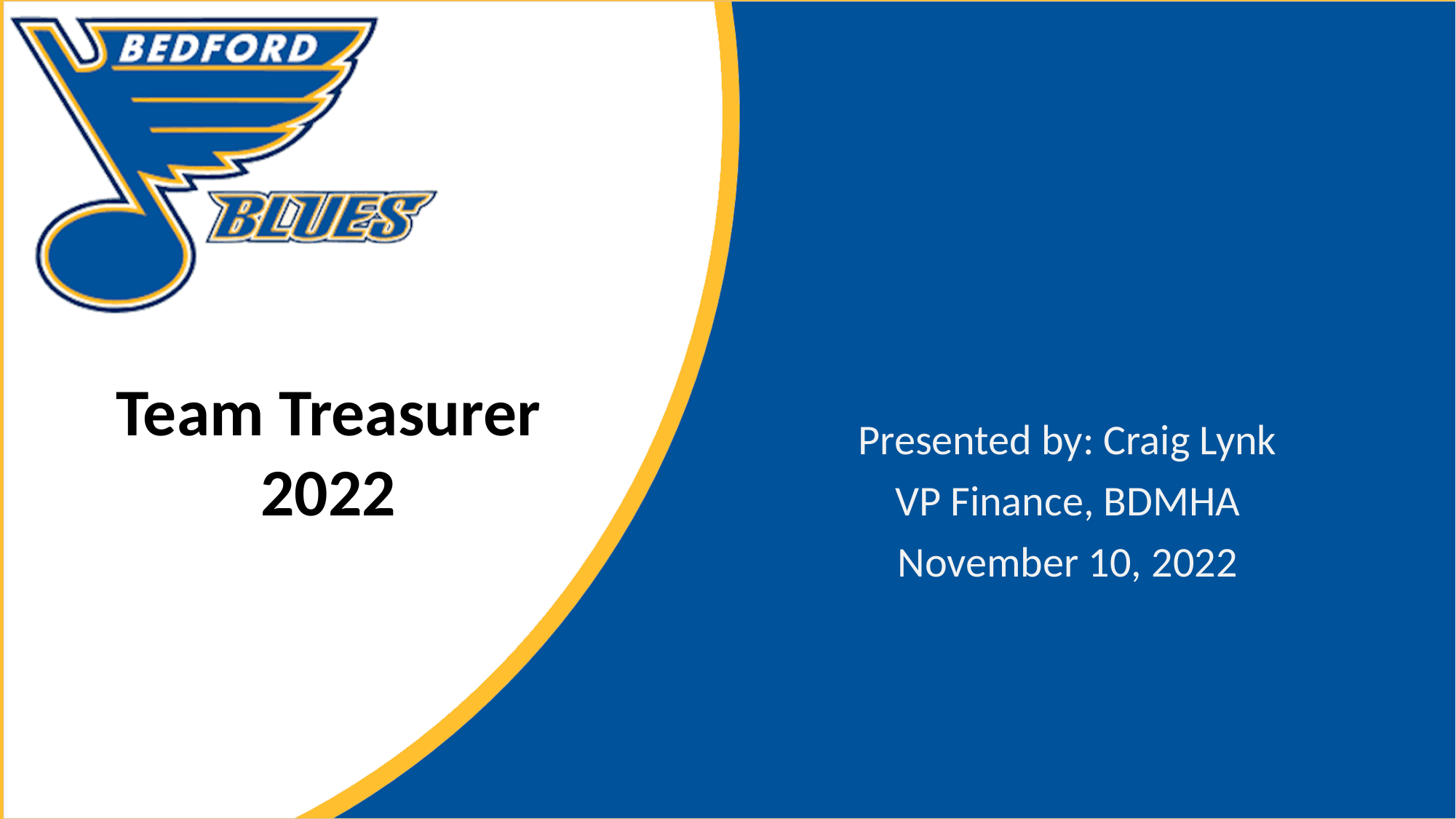

Team Treasurer
2022
Presented by: Craig Lynk
VP Finance, BDMHA
November 10, 2022